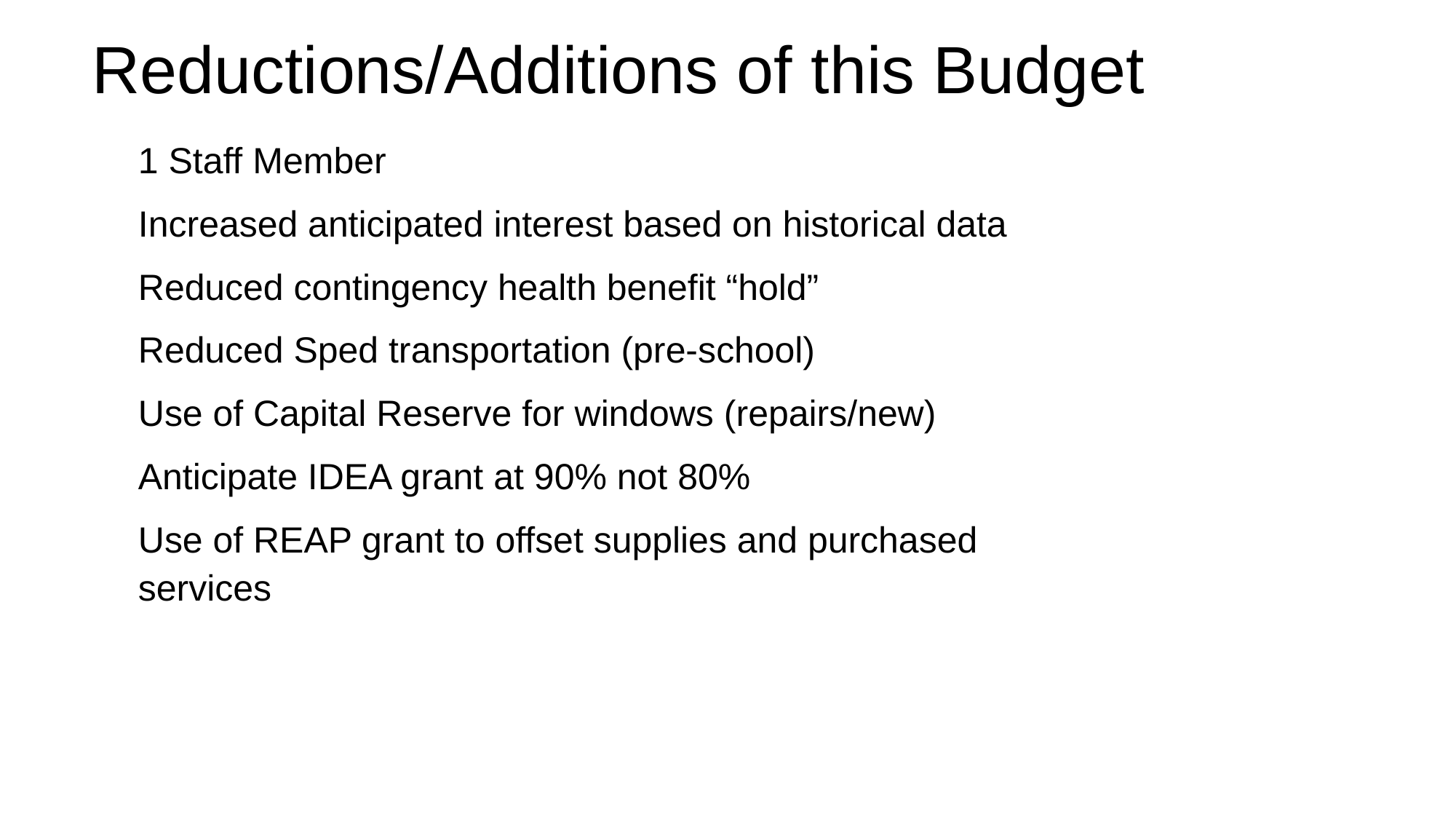

# Reductions/Additions of this Budget
1 Staff Member
Increased anticipated interest based on historical data
Reduced contingency health benefit “hold”
Reduced Sped transportation (pre-school)
Use of Capital Reserve for windows (repairs/new)
Anticipate IDEA grant at 90% not 80%
Use of REAP grant to offset supplies and purchased services